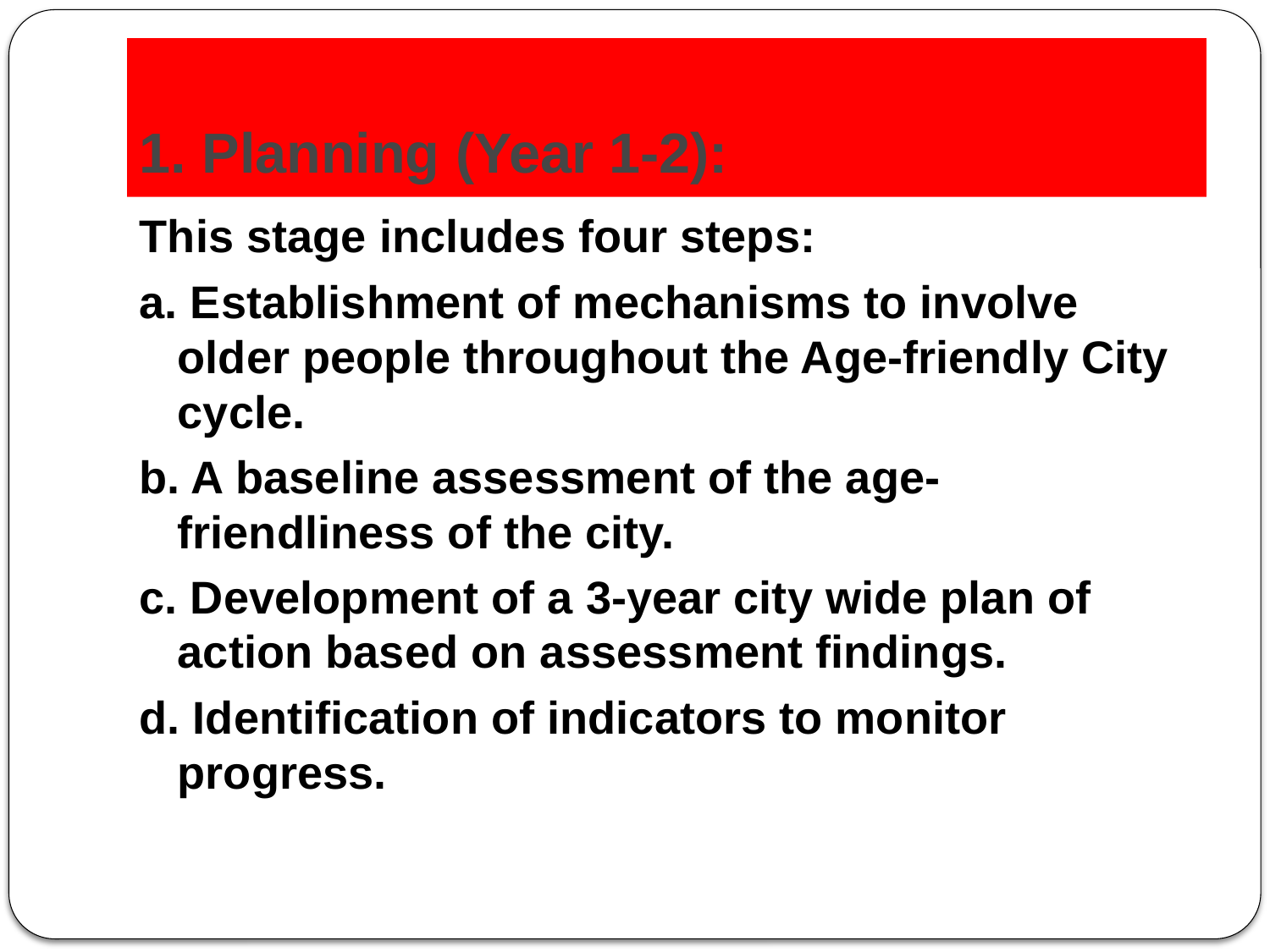

# 1. Planning (Year 1-2):
This stage includes four steps:
a. Establishment of mechanisms to involve older people throughout the Age-friendly City cycle.
b. A baseline assessment of the age-friendliness of the city.
c. Development of a 3-year city wide plan of action based on assessment findings.
d. Identification of indicators to monitor progress.